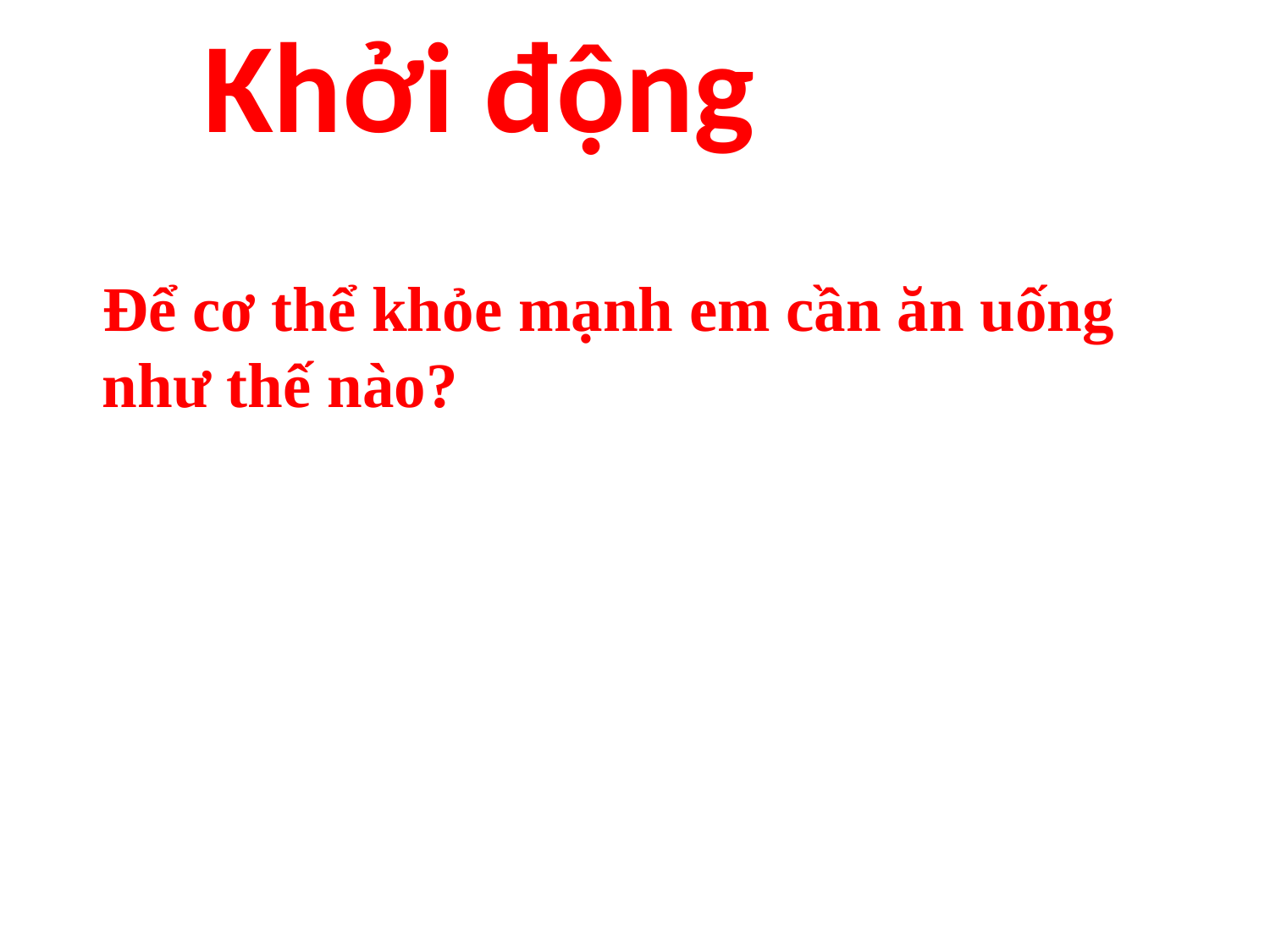

Khởi động
Để cơ thể khỏe mạnh em cần ăn uống
như thế nào?